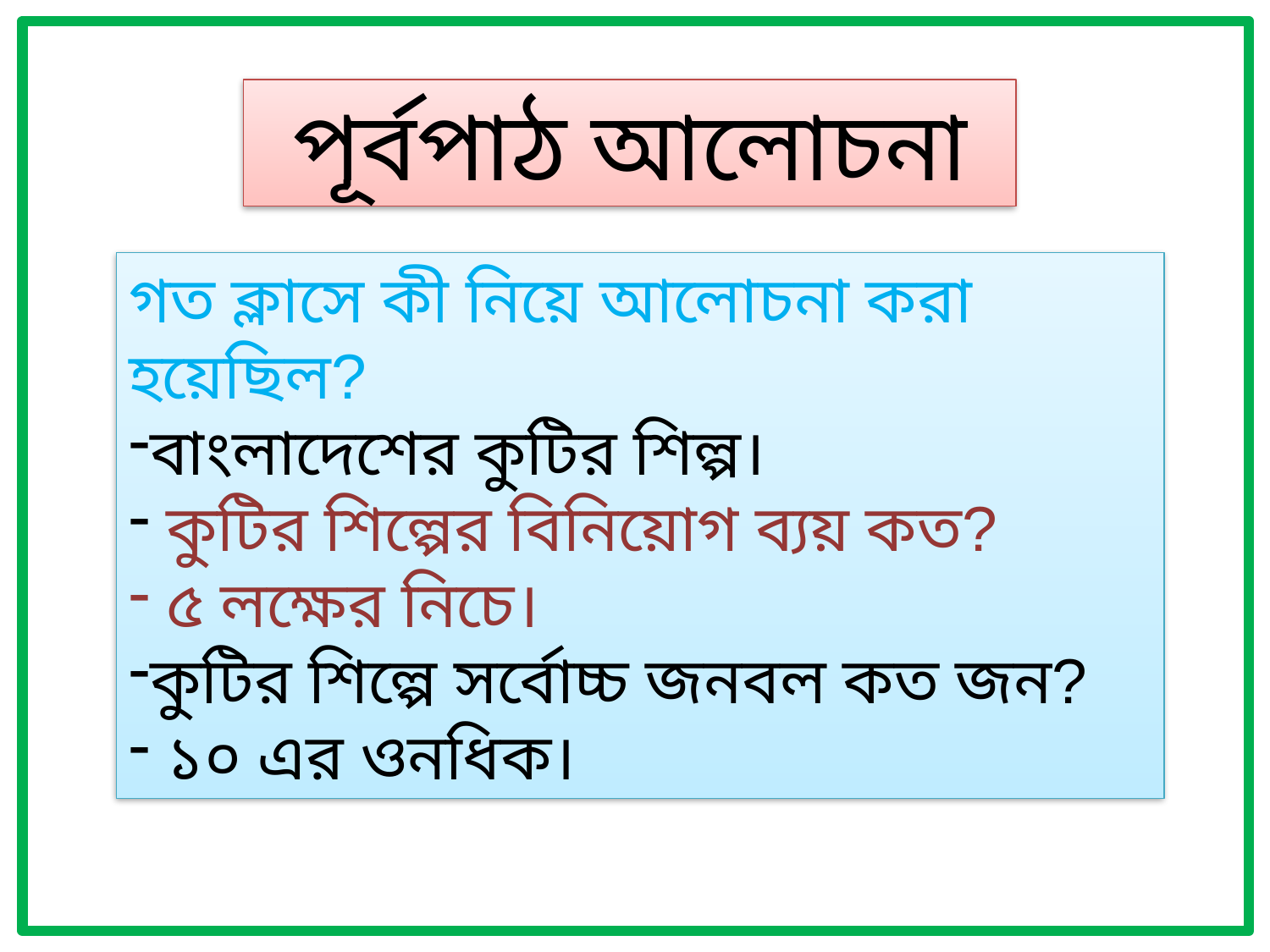

পূর্বপাঠ আলোচনা
গত ক্লাসে কী নিয়ে আলোচনা করা হয়েছিল?
বাংলাদেশের কুটির শিল্প।
 কুটির শিল্পের বিনিয়োগ ব্যয় কত?
 ৫ লক্ষের নিচে।
কুটির শিল্পে সর্বোচ্চ জনবল কত জন?
 ১০ এর ওনধিক।